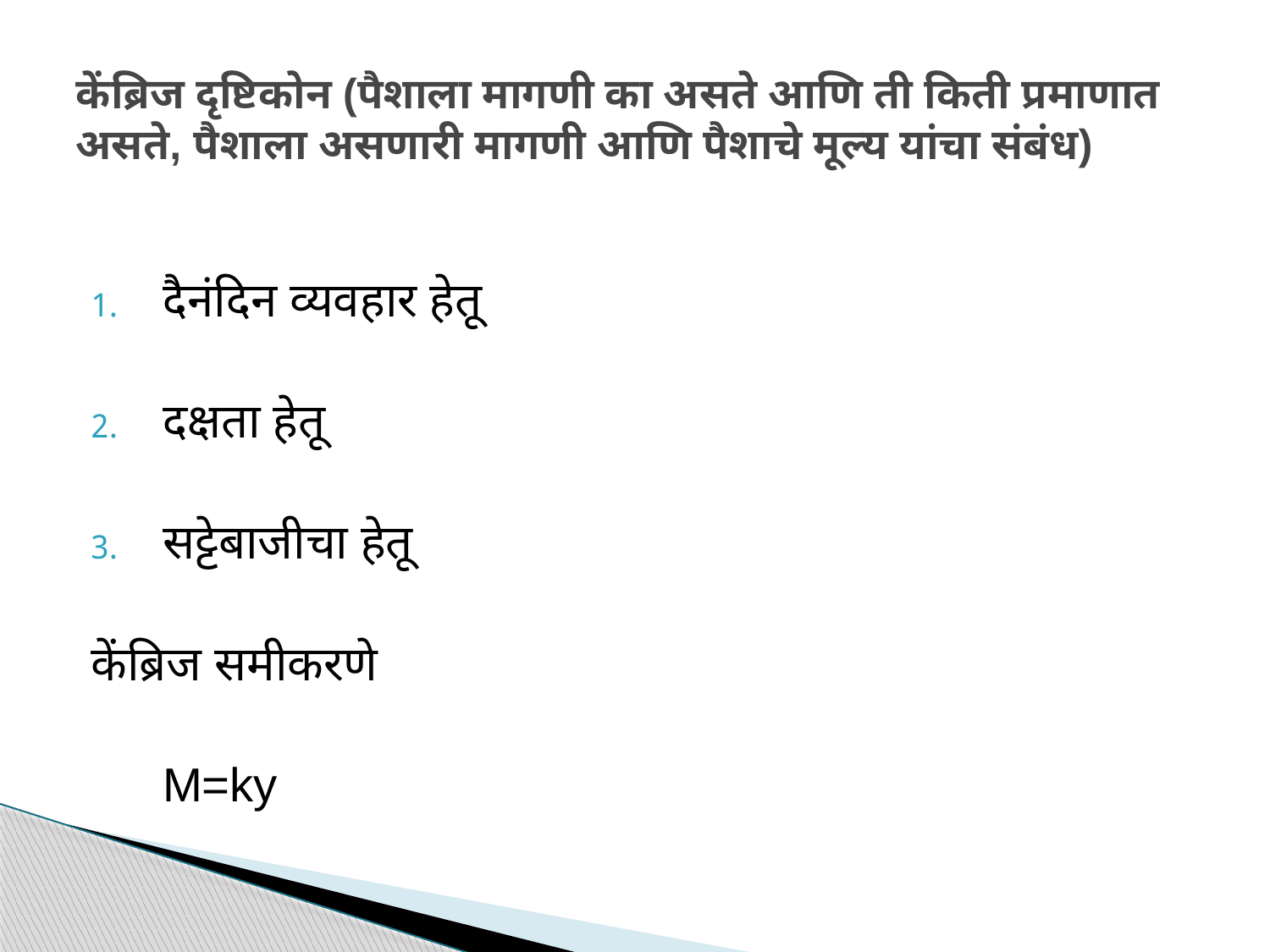

# केंब्रिज दृष्टिकोन (पैशाला मागणी का असते आणि ती किती प्रमाणात असते, पैशाला असणारी मागणी आणि पैशाचे मूल्य यांचा संबंध)
दैनंदिन व्यवहार हेतू
दक्षता हेतू
सट्टेबाजीचा हेतू
केंब्रिज समीकरणे
	M=ky